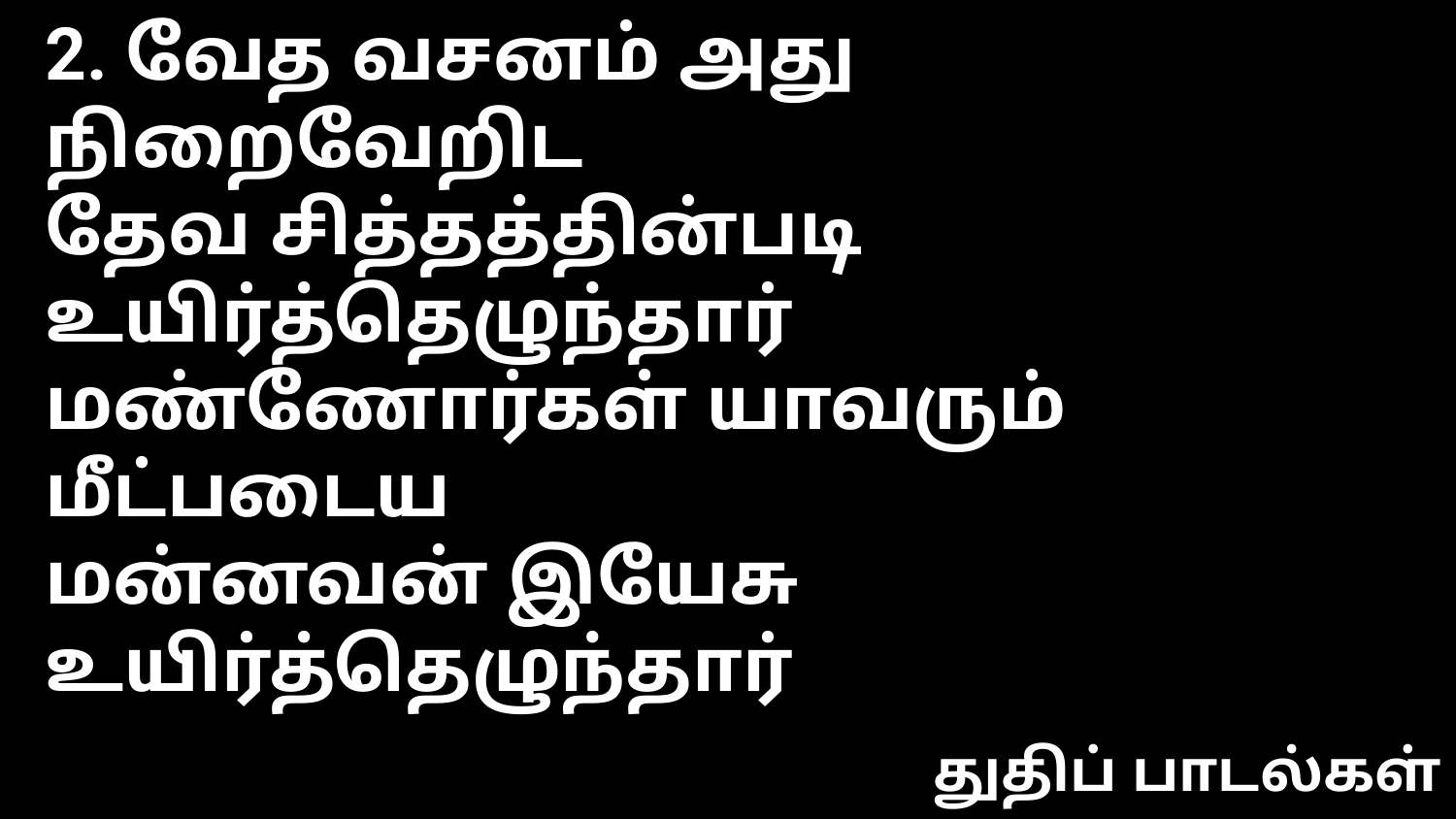

2. வேத வசனம் அது நிறைவேறிட
தேவ சித்தத்தின்படி உயிர்த்தெழுந்தார்
மண்ணோர்கள் யாவரும் மீட்படைய
மன்னவன் இயேசு உயிர்த்தெழுந்தார்

துதிப் பாடல்கள்